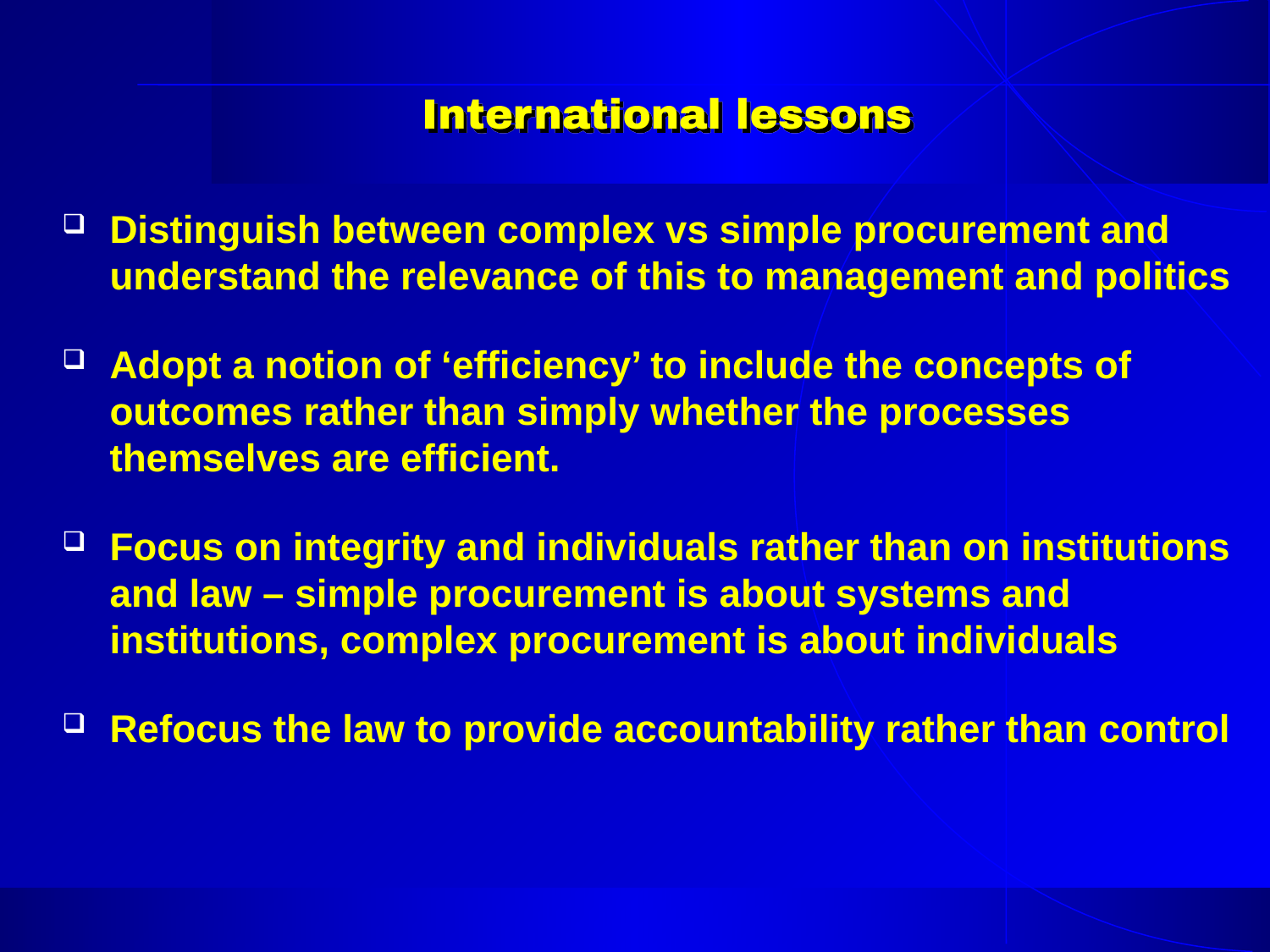

# International lessons

Distinguish between complex vs simple procurement and understand the relevance of this to management and politics
Adopt a notion of ‘efficiency’ to include the concepts of outcomes rather than simply whether the processes themselves are efficient.
Focus on integrity and individuals rather than on institutions and law – simple procurement is about systems and institutions, complex procurement is about individuals
Refocus the law to provide accountability rather than control